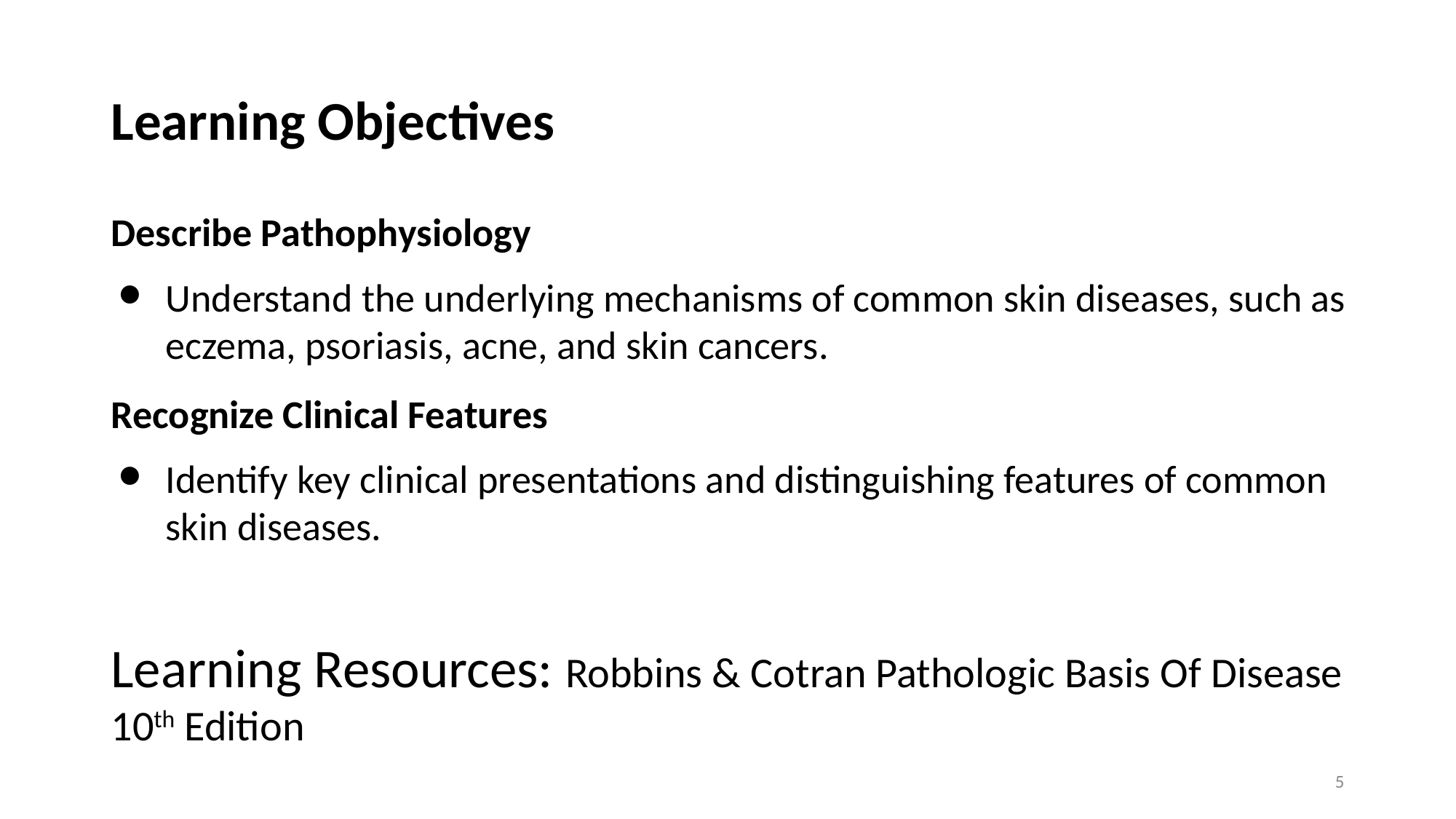

# Learning Objectives
Describe Pathophysiology
Understand the underlying mechanisms of common skin diseases, such as eczema, psoriasis, acne, and skin cancers.
Recognize Clinical Features
Identify key clinical presentations and distinguishing features of common skin diseases.
Learning Resources: Robbins & Cotran Pathologic Basis Of Disease 10th Edition
5